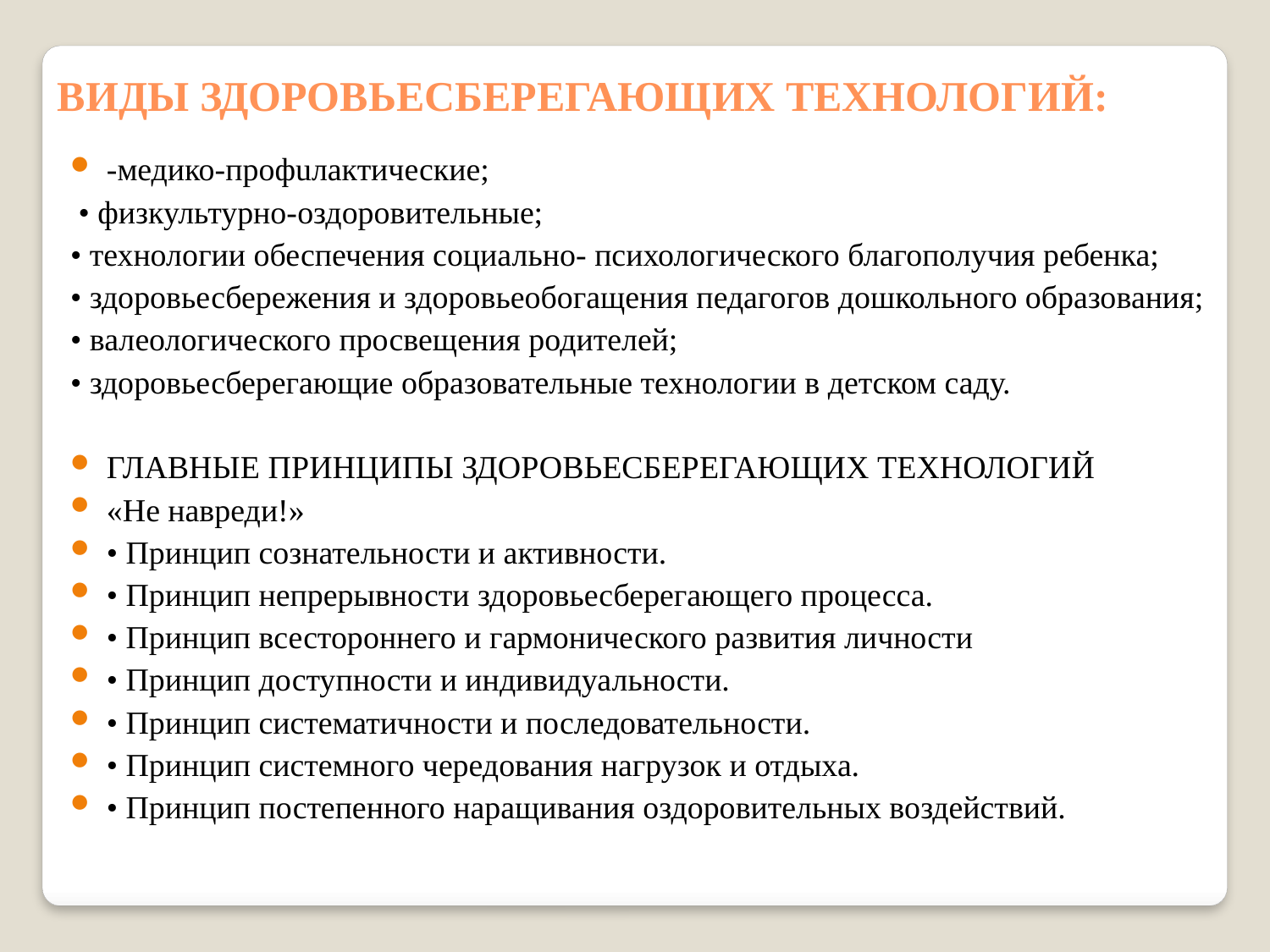

ВИДЫ ЗДОРОВЬЕСБЕРЕГАЮЩИХ ТЕХНОЛОГИЙ:
-медико-профuлактические;
 • физкультурно-оздоровительные;
• технологии обеспечения социально- психологического благополучия ребенка;
• здоровьесбережения и здоровьеобогащения педагогов дошкольного образования;
• валеологического просвещения родителей;
• здоровьесберегающие образовательные технологии в детском саду.

ГЛАВНЫЕ ПРИНЦИПЫ ЗДОРОВЬЕСБЕРЕГАЮЩИХ ТЕХНОЛОГИЙ
«Не навреди!»
• Принцип сознательности и активности.
• Принцип непрерывности здоровьесберегающего процесса.
• Принцип всестороннего и гармонического развития личности
• Принцип доступности и индивидуальности.
• Принцип систематичности и последовательности.
• Принцип системного чередования нагрузок и отдыха.
• Принцип постепенного наращивания оздоровительных воздействий.